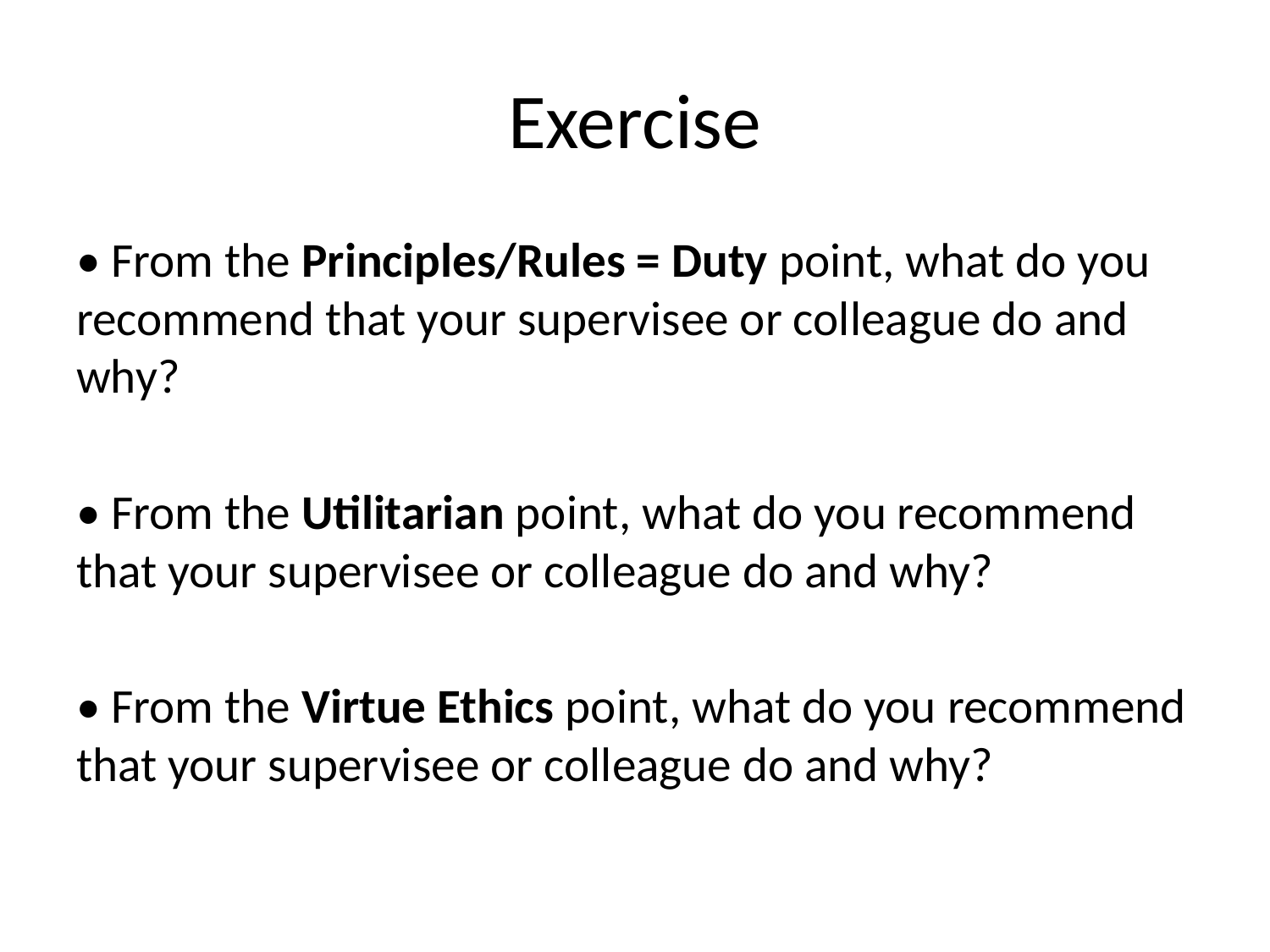

# Exercise
• From the Principles/Rules = Duty point, what do you recommend that your supervisee or colleague do and why?

• From the Utilitarian point, what do you recommend that your supervisee or colleague do and why?

• From the Virtue Ethics point, what do you recommend that your supervisee or colleague do and why?